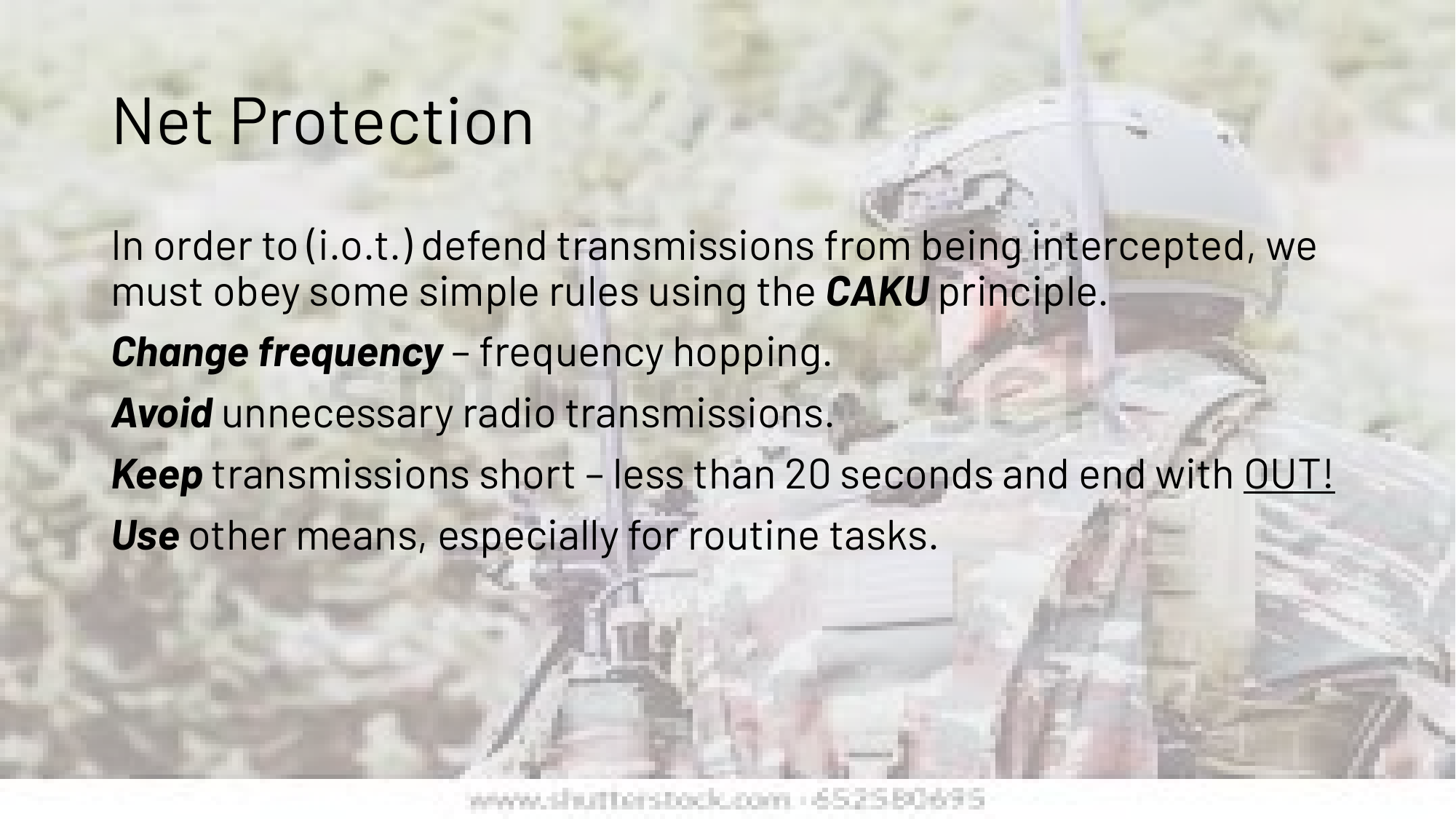

# Net Protection
In order to (i.o.t.) defend transmissions from being intercepted, we must obey some simple rules using the CAKU principle.
Change frequency – frequency hopping.
Avoid unnecessary radio transmissions.
Keep transmissions short – less than 20 seconds and end with OUT!
Use other means, especially for routine tasks.